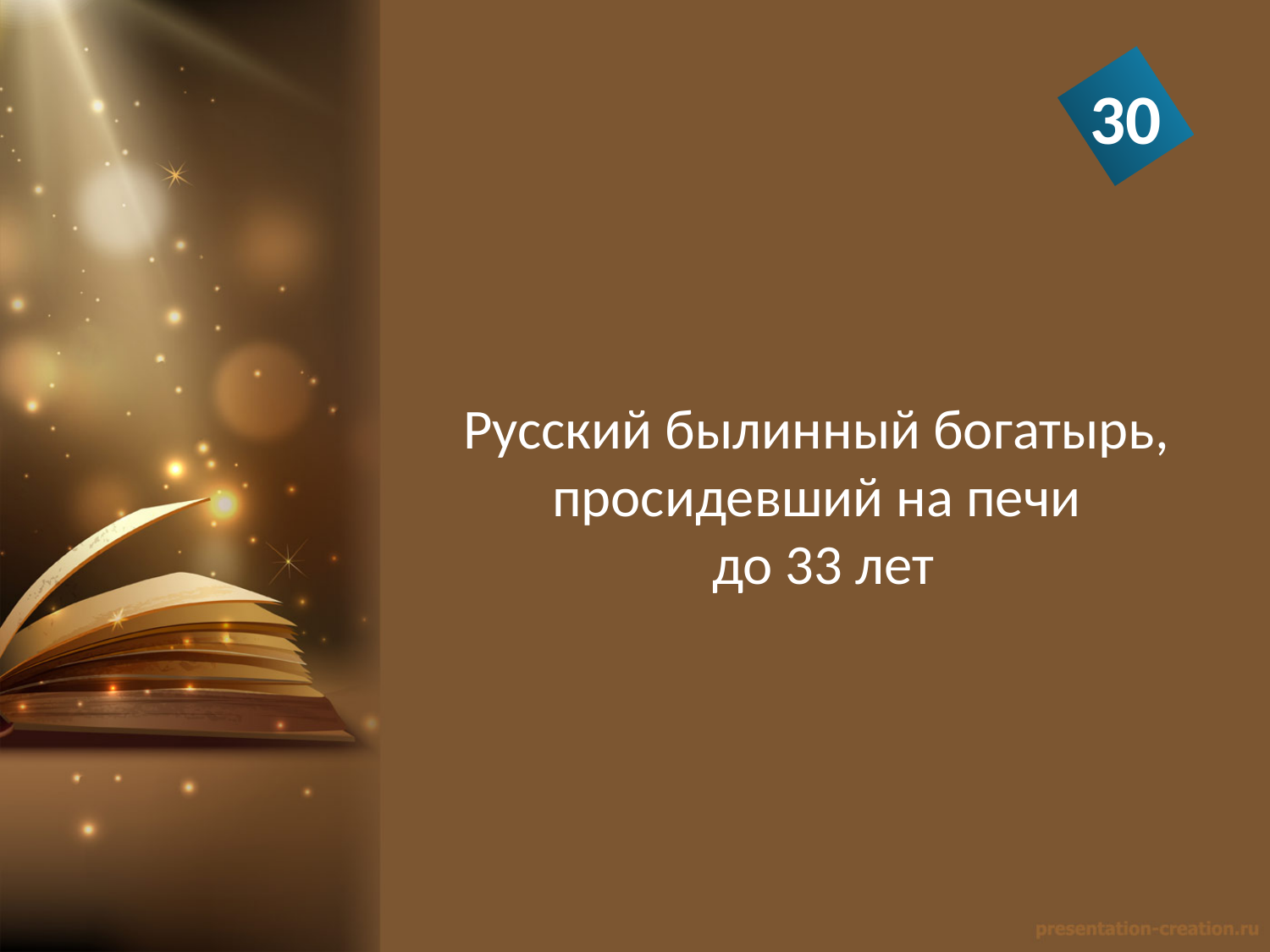

30

Русский былинный богатырь,
просидевший на печи
до 33 лет